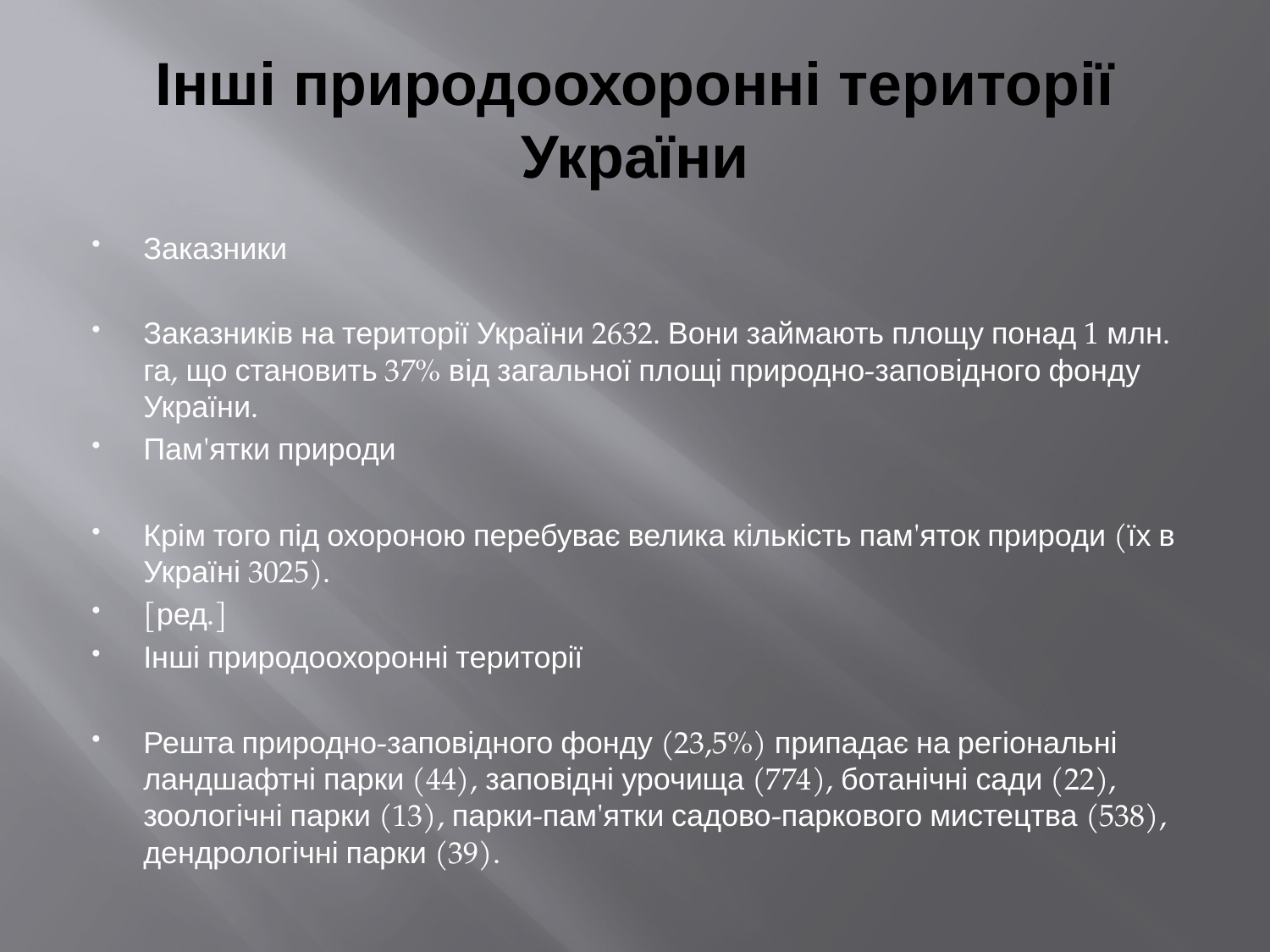

# Інші природоохоронні території України
Заказники

Заказників на території України 2632. Вони займають площу понад 1 млн. га, що становить 37% від загальної площі природно-заповідного фонду України.
Пам'ятки природи

Крім того під охороною перебуває велика кількість пам'яток природи (їх в Україні 3025).
[ред.]
Інші природоохоронні території

Решта природно-заповідного фонду (23,5%) припадає на регіональні ландшафтні парки (44), заповідні урочища (774), ботанічні сади (22), зоологічні парки (13), парки-пам'ятки садово-паркового мистецтва (538), дендрологічні парки (39).